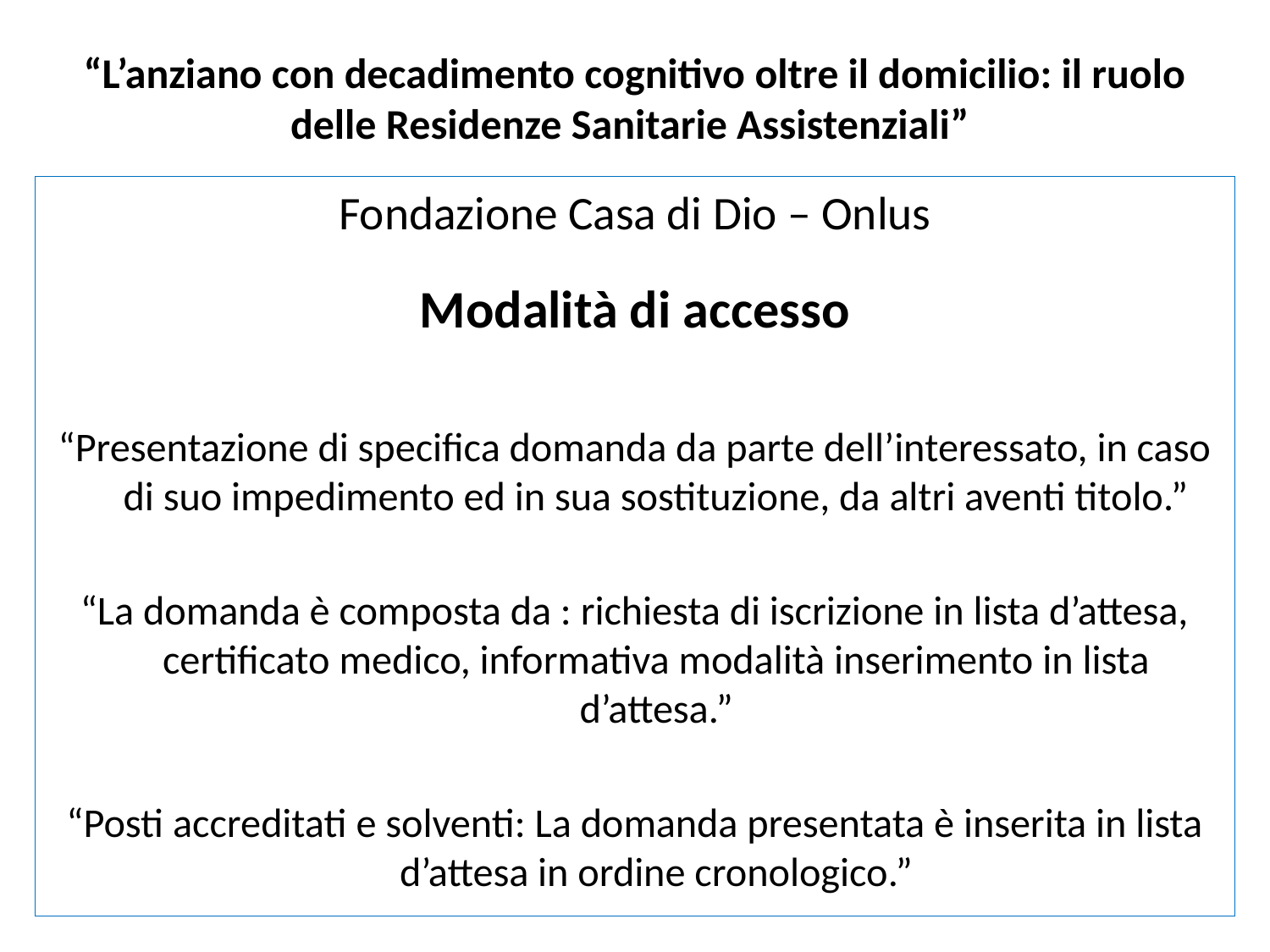

# “L’anziano con decadimento cognitivo oltre il domicilio: il ruolo delle Residenze Sanitarie Assistenziali”
Fondazione Casa di Dio – Onlus

Modalità di accesso

“Presentazione di specifica domanda da parte dell’interessato, in caso di suo impedimento ed in sua sostituzione, da altri aventi titolo.”

“La domanda è composta da : richiesta di iscrizione in lista d’attesa, certificato medico, informativa modalità inserimento in lista d’attesa.”

“Posti accreditati e solventi: La domanda presentata è inserita in lista d’attesa in ordine cronologico.”